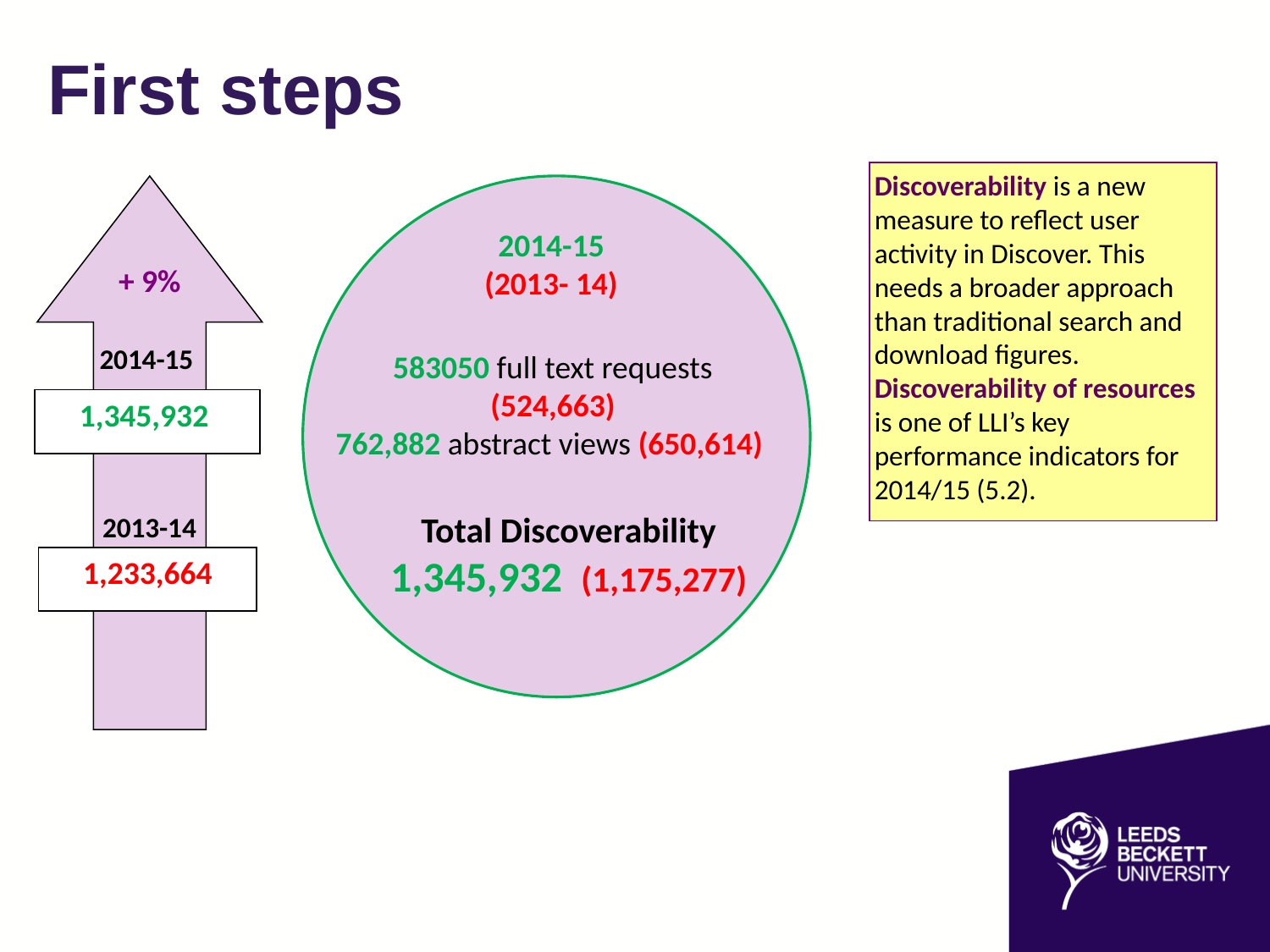

# First steps
Discoverability is a new measure to reflect user activity in Discover. This needs a broader approach than traditional search and download figures.
Discoverability of resources is one of LLI’s key performance indicators for 2014/15 (5.2).

+ 9%
2014-15
1,345,932
2013-14
1,233,664

2014-15
(2013- 14)

583050 full text requests  (524,663)
762,882 abstract views (650,614)

Total Discoverability
1,345,932  (1,175,277)